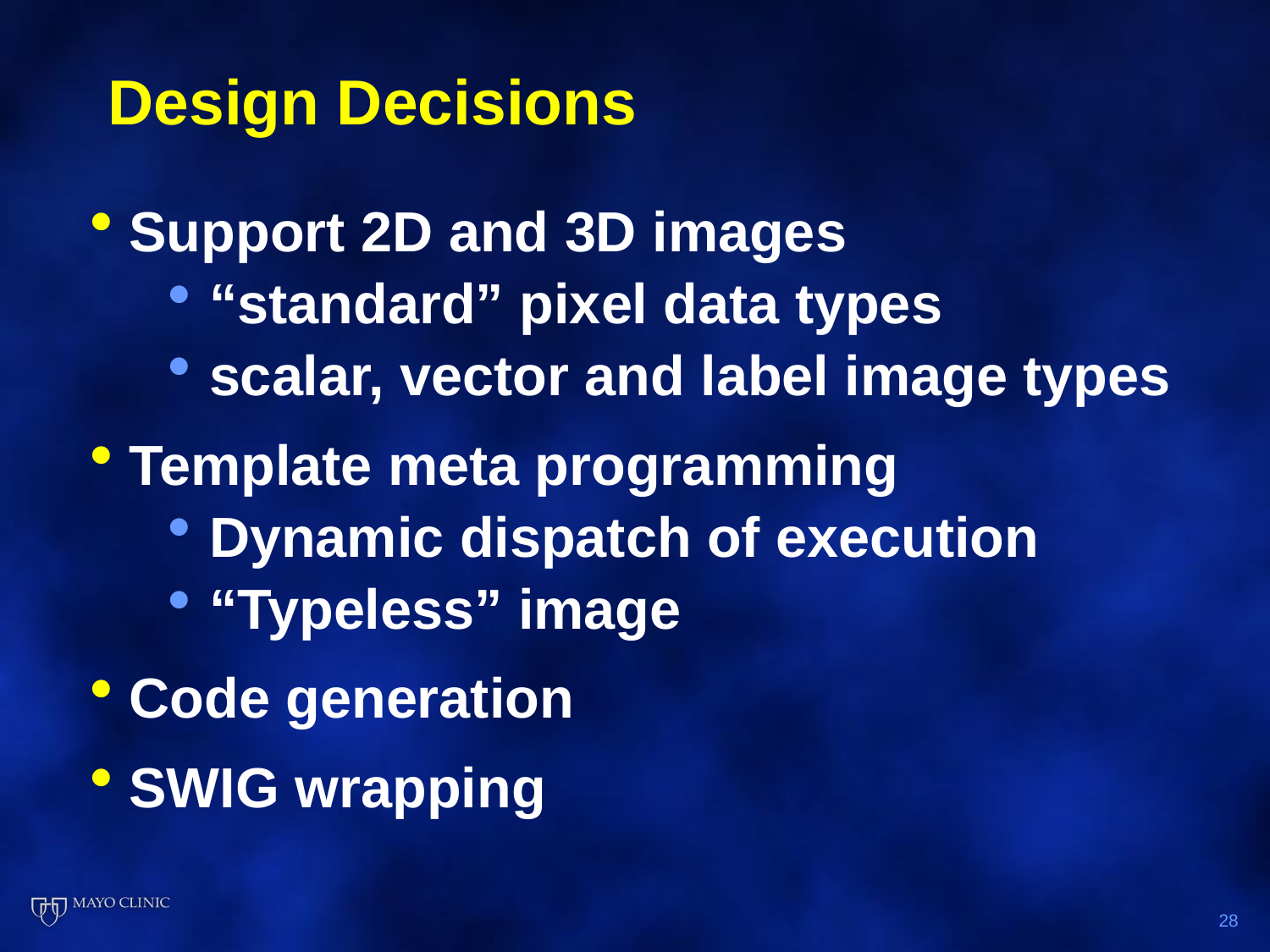

# Design Decisions
Support 2D and 3D images
“standard” pixel data types
scalar, vector and label image types
Template meta programming
Dynamic dispatch of execution
“Typeless” image
Code generation
SWIG wrapping

28